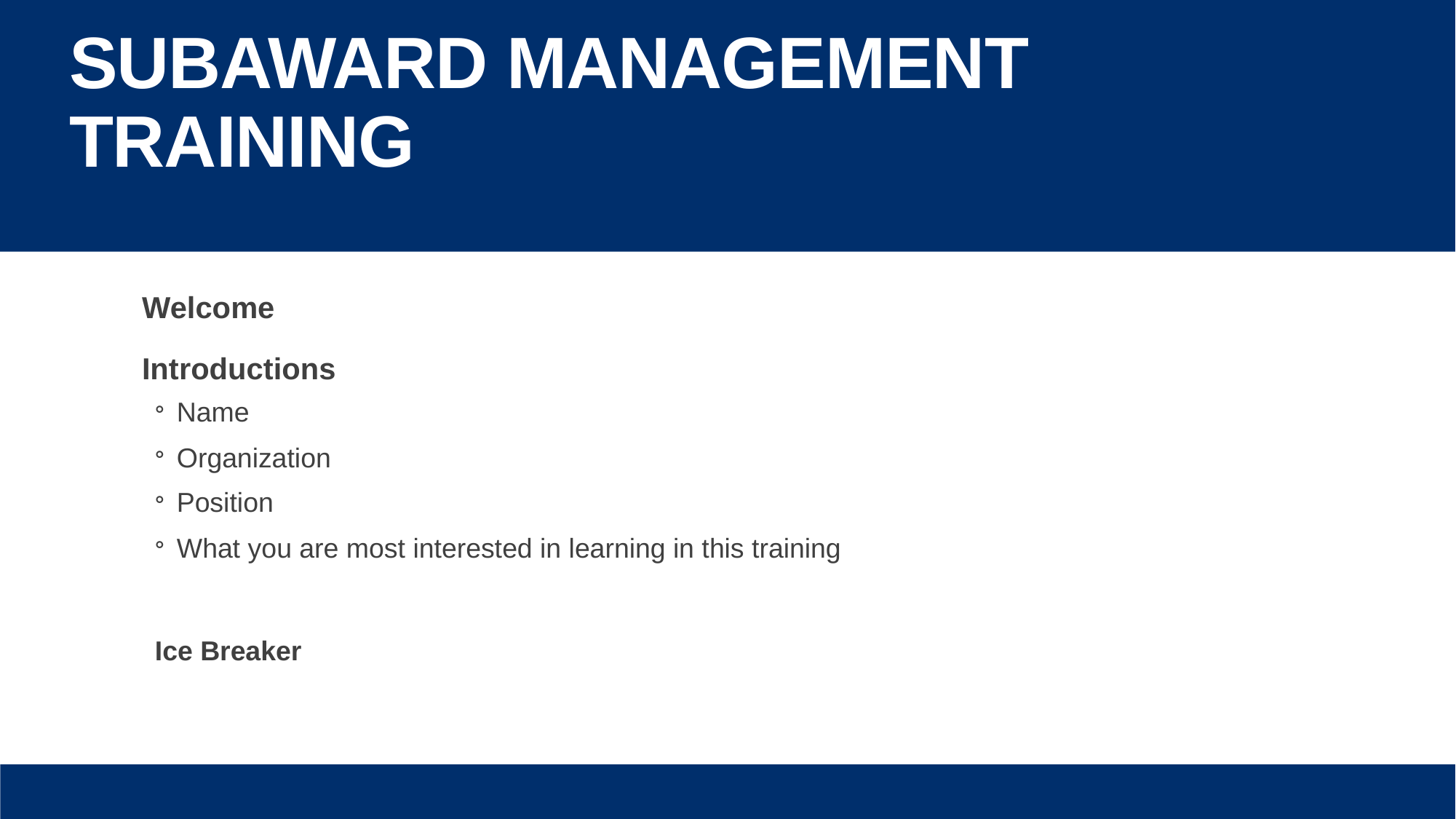

# SUBAWARD MANAGEMENT TRAINING
Welcome
Introductions
Name
Organization
Position
What you are most interested in learning in this training

Ice Breaker